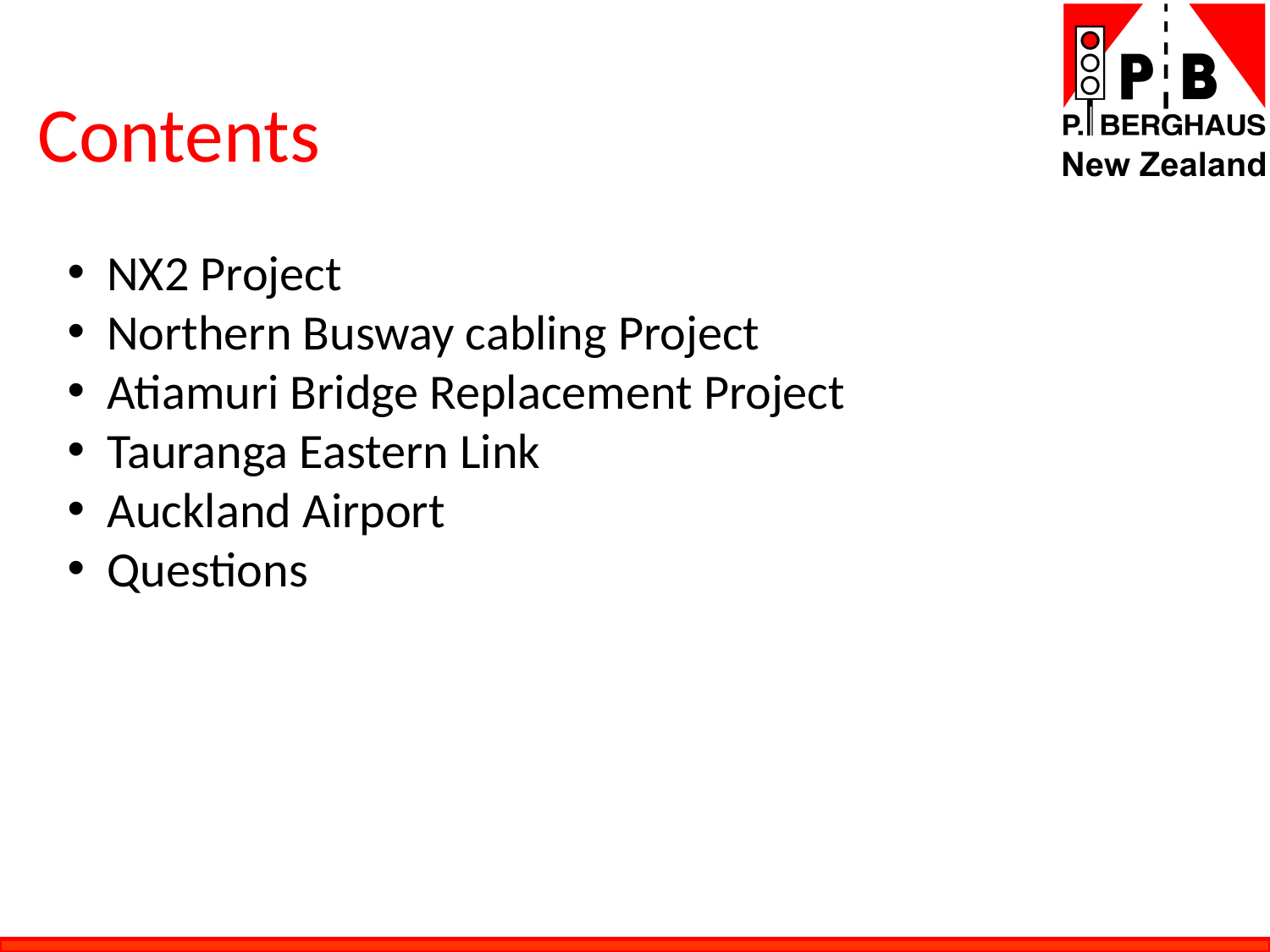

# Contents
NX2 Project
Northern Busway cabling Project
Atiamuri Bridge Replacement Project
Tauranga Eastern Link
Auckland Airport
Questions